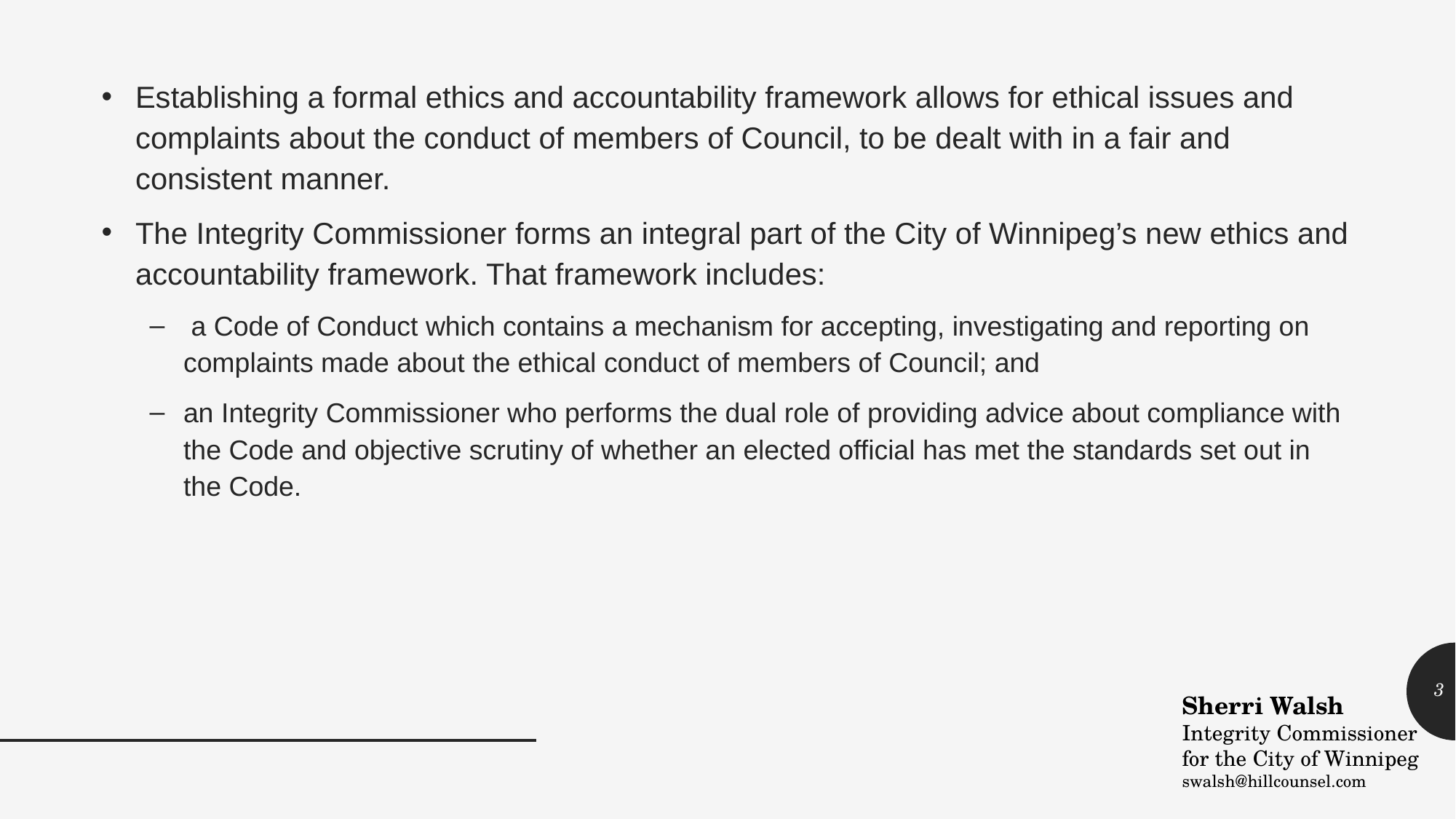

Establishing a formal ethics and accountability framework allows for ethical issues and complaints about the conduct of members of Council, to be dealt with in a fair and consistent manner.
The Integrity Commissioner forms an integral part of the City of Winnipeg’s new ethics and accountability framework. That framework includes:
 a Code of Conduct which contains a mechanism for accepting, investigating and reporting on complaints made about the ethical conduct of members of Council; and
an Integrity Commissioner who performs the dual role of providing advice about compliance with the Code and objective scrutiny of whether an elected official has met the standards set out in the Code.

3
Sherri Walsh
Integrity Commissioner
for the City of Winnipeg
swalsh@hillcounsel.com